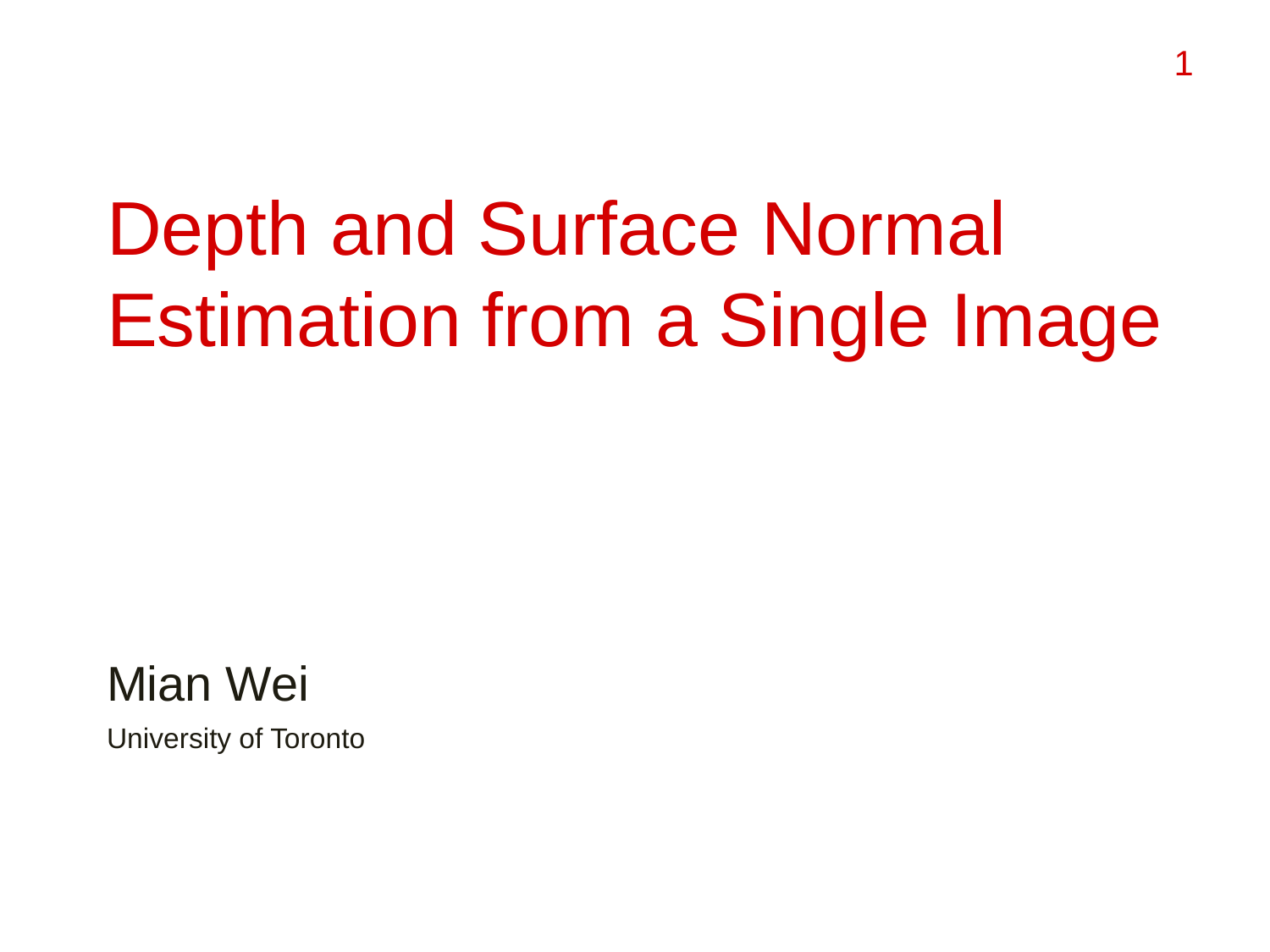

1
# Depth and Surface Normal Estimation from a Single Image
Mian Wei
University of Toronto